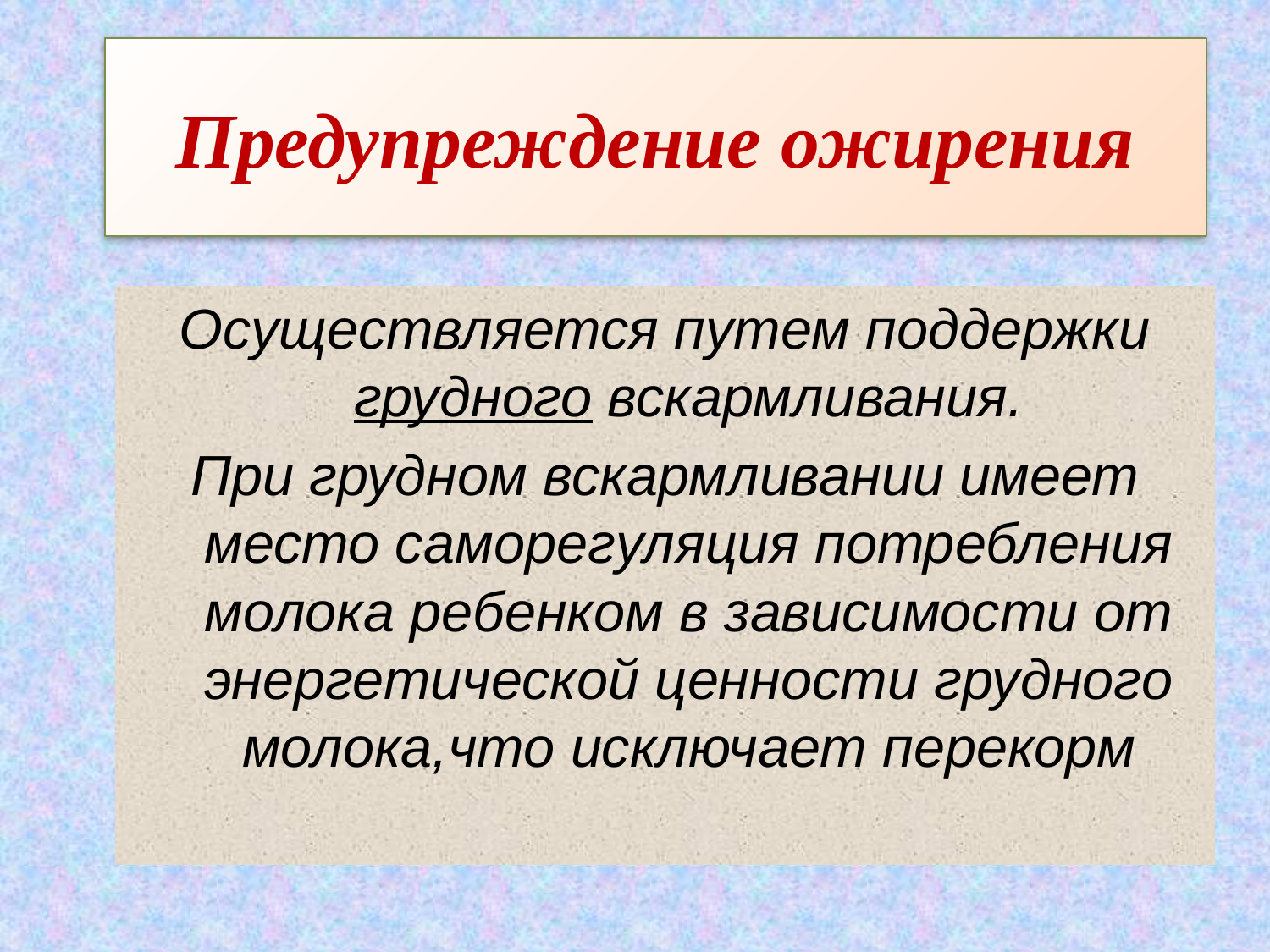

# Предупреждение ожирения
Осуществляется путем поддержки грудного вскармливания.
При грудном вскармливании имеет место саморегуляция потребления молока ребенком в зависимости от энергетической ценности грудного молока,что исключает перекорм